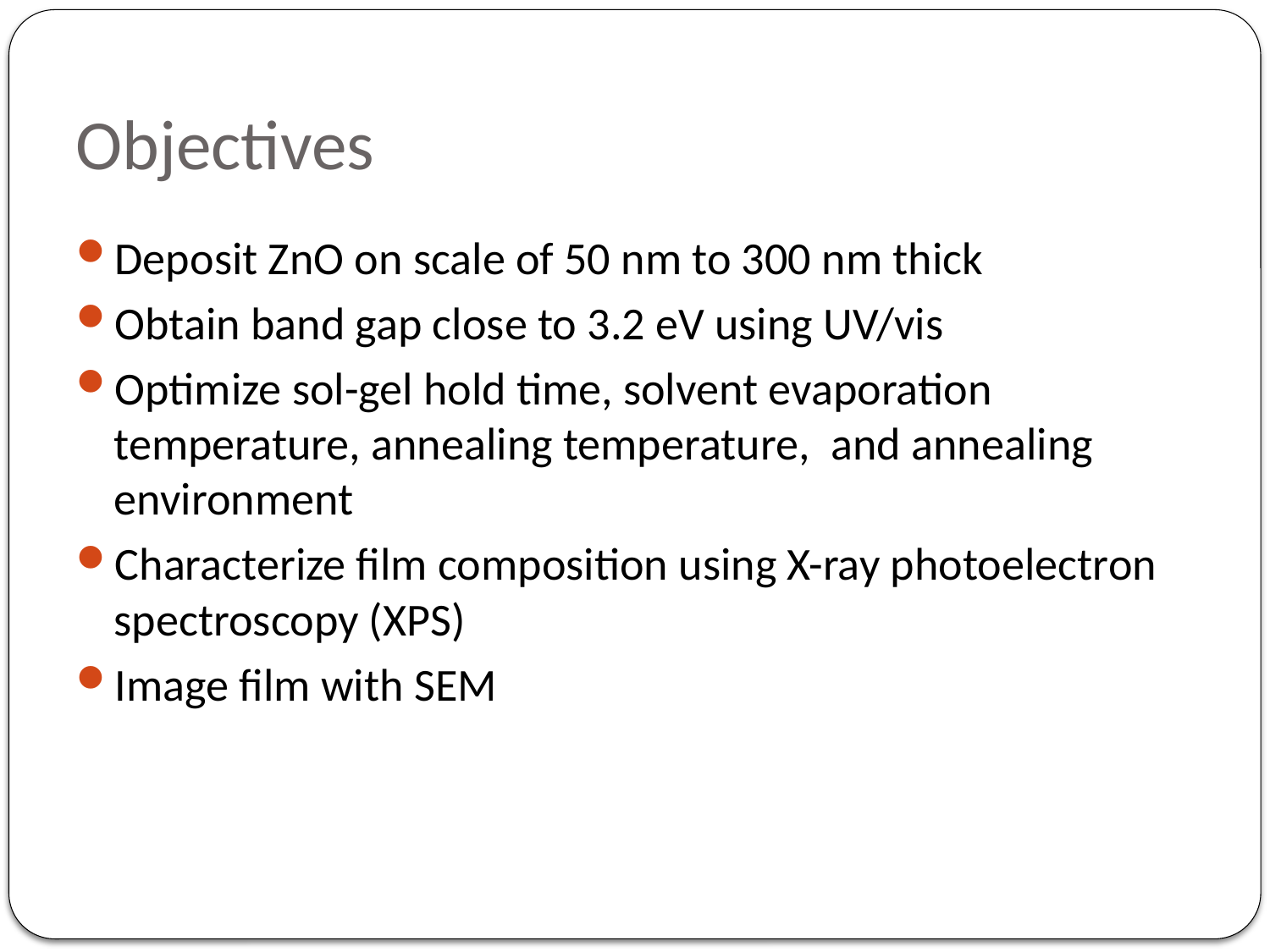

# Objectives
Deposit ZnO on scale of 50 nm to 300 nm thick
Obtain band gap close to 3.2 eV using UV/vis
Optimize sol-gel hold time, solvent evaporation temperature, annealing temperature,  and annealing environment
Characterize film composition using X-ray photoelectron spectroscopy (XPS)
Image film with SEM